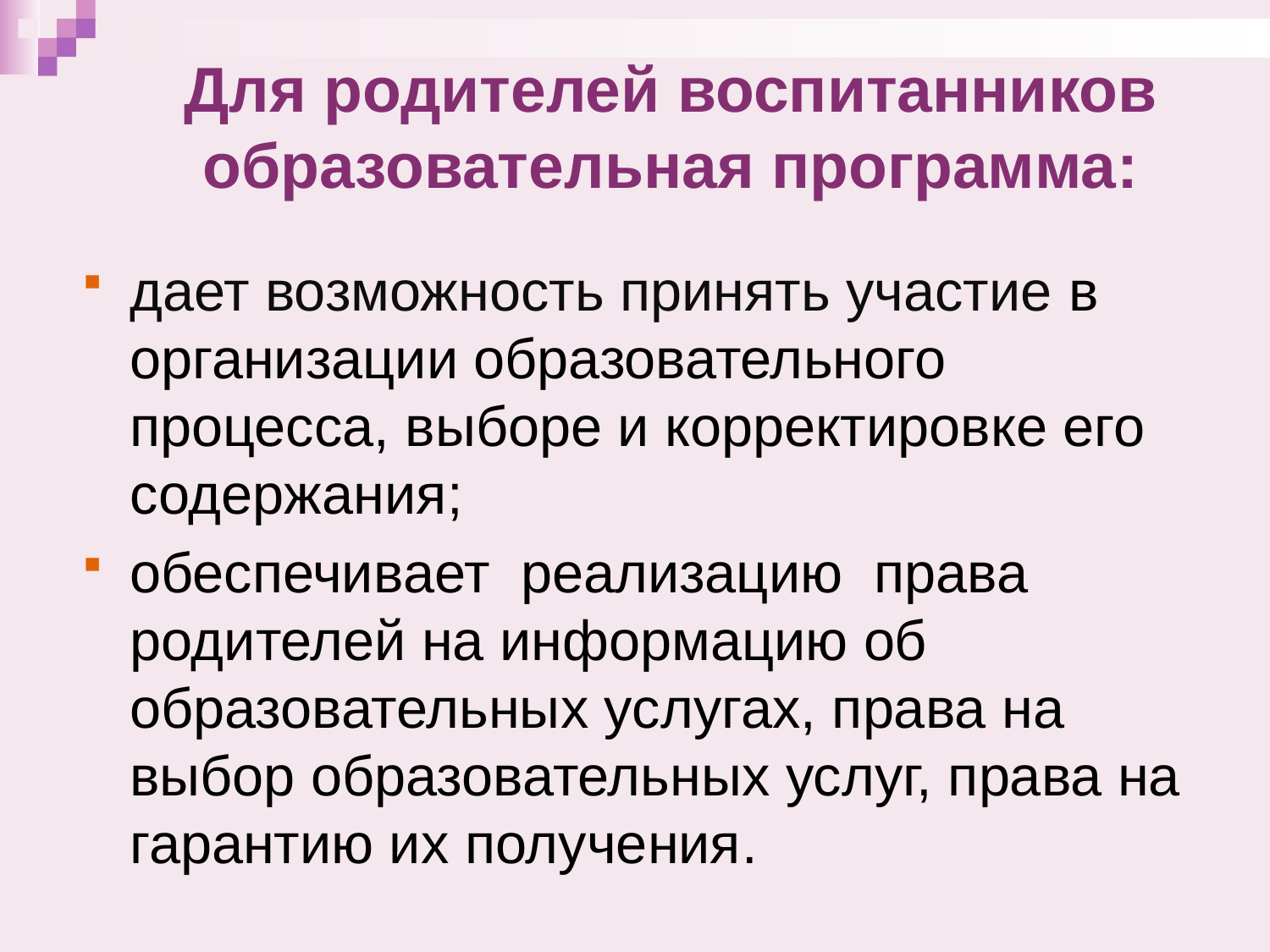

# Для родителей воспитанников образовательная программа:
дает возможность принять участие в организации образовательного процесса, выборе и корректировке его содержания;
обеспечивает  реализацию  права родителей на информацию об образовательных услугах, права на выбор образовательных услуг, права на гарантию их получения.